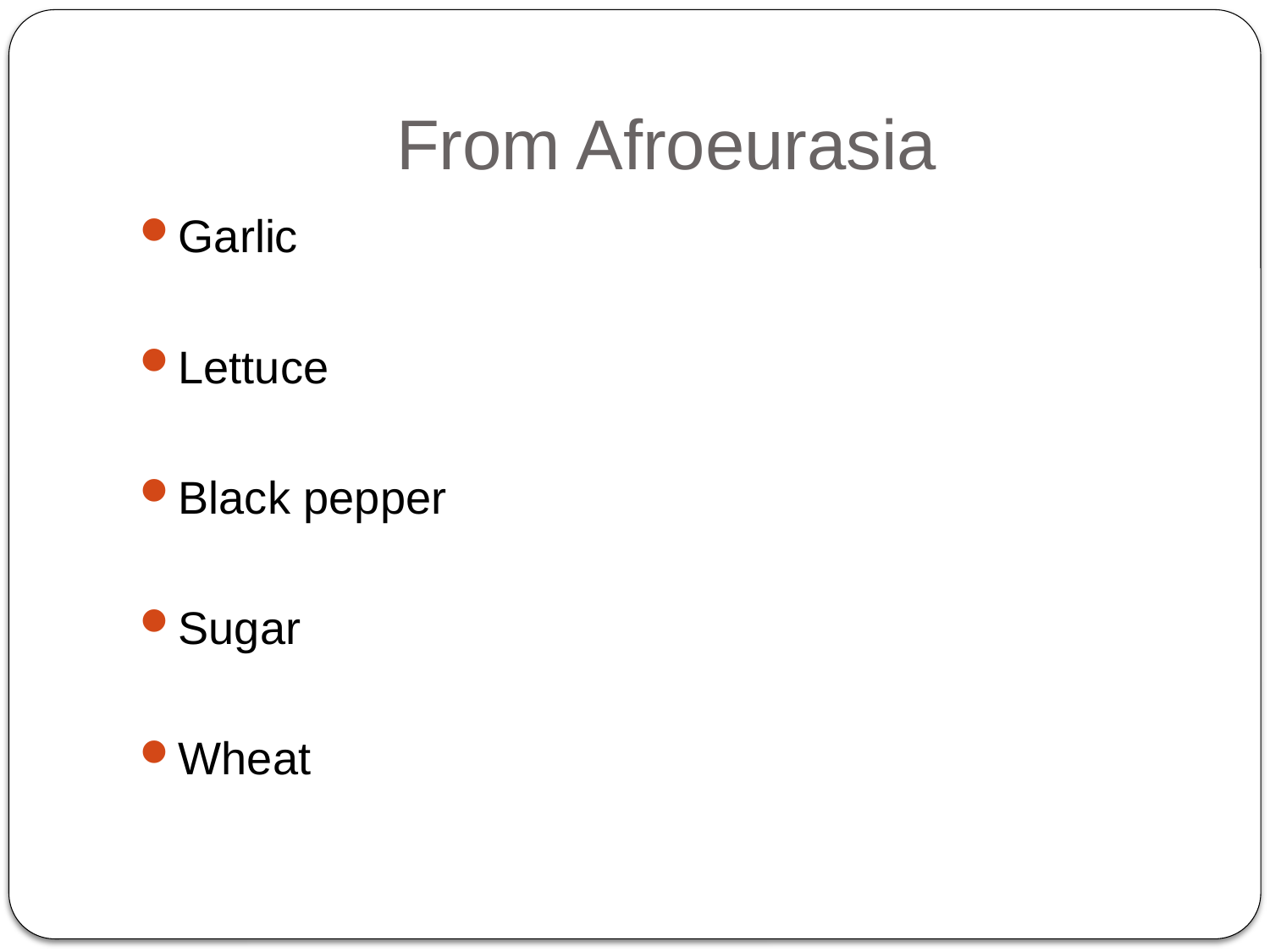

# From Afroeurasia
Garlic

Lettuce

Black pepper

Sugar

Wheat